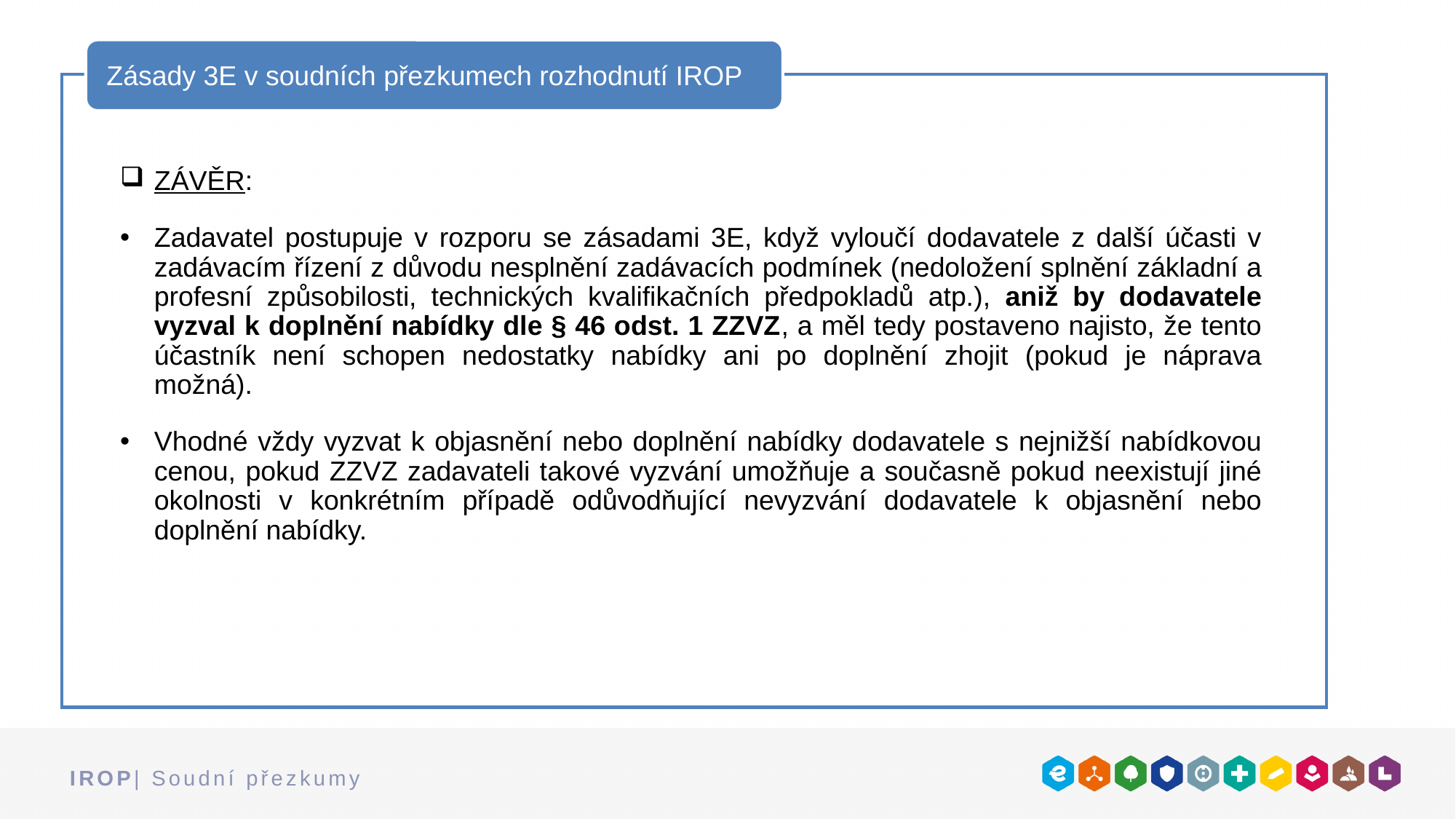

Zásady 3E v soudních přezkumech rozhodnutí IROP

ZÁVĚR:
Zadavatel postupuje v rozporu se zásadami 3E, když vyloučí dodavatele z další účasti v zadávacím řízení z důvodu nesplnění zadávacích podmínek (nedoložení splnění základní a profesní způsobilosti, technických kvalifikačních předpokladů atp.), aniž by dodavatele vyzval k doplnění nabídky dle § 46 odst. 1 ZZVZ, a měl tedy postaveno najisto, že tento účastník není schopen nedostatky nabídky ani po doplnění zhojit (pokud je náprava možná).
Vhodné vždy vyzvat k objasnění nebo doplnění nabídky dodavatele s nejnižší nabídkovou cenou, pokud ZZVZ zadavateli takové vyzvání umožňuje a současně pokud neexistují jiné okolnosti v konkrétním případě odůvodňující nevyzvání dodavatele k objasnění nebo doplnění nabídky.

IROP| Soudní přezkumy